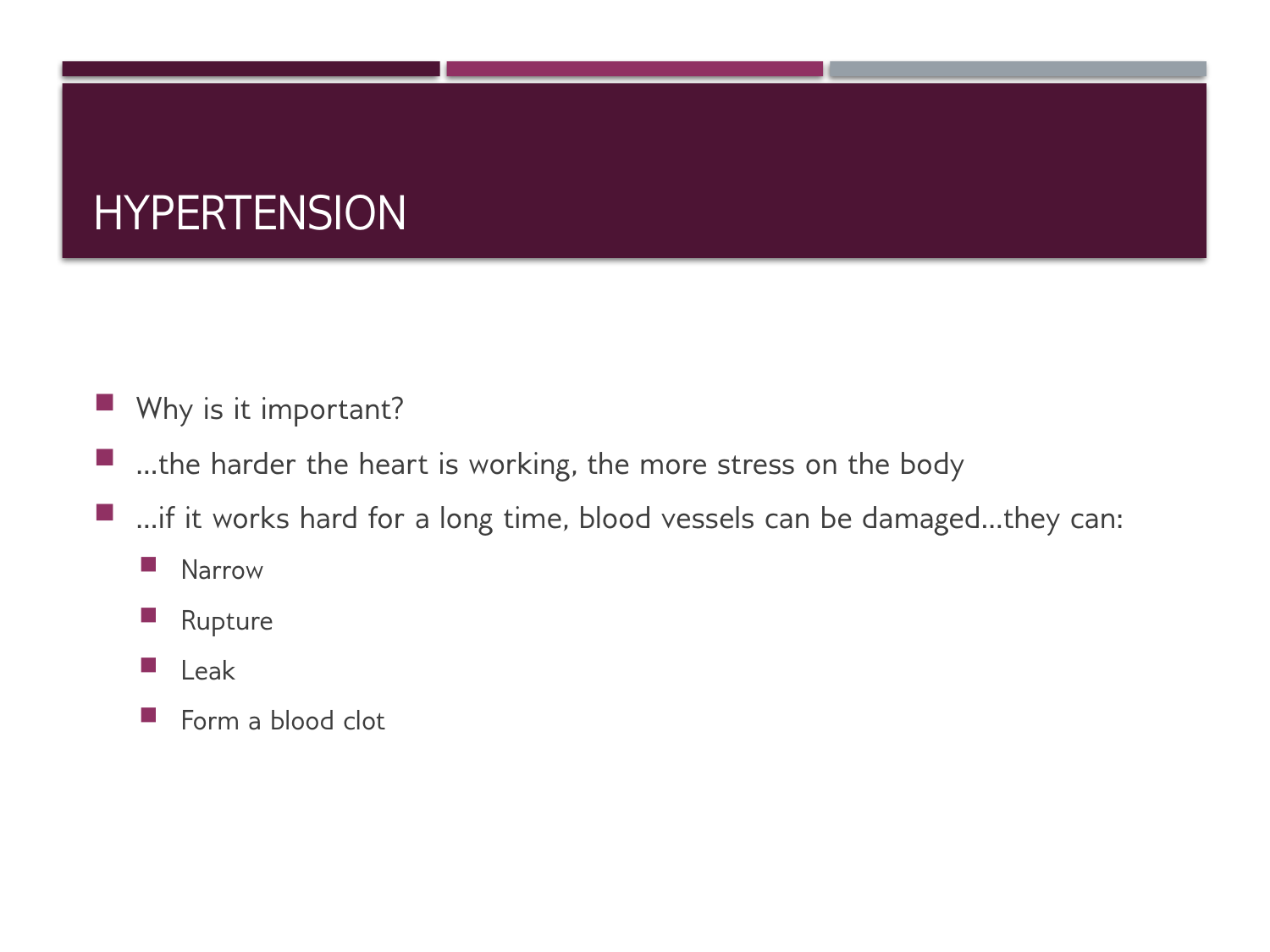

# Hypertension
Why is it important?
…the harder the heart is working, the more stress on the body
…if it works hard for a long time, blood vessels can be damaged…they can:
Narrow
Rupture
Leak
Form a blood clot